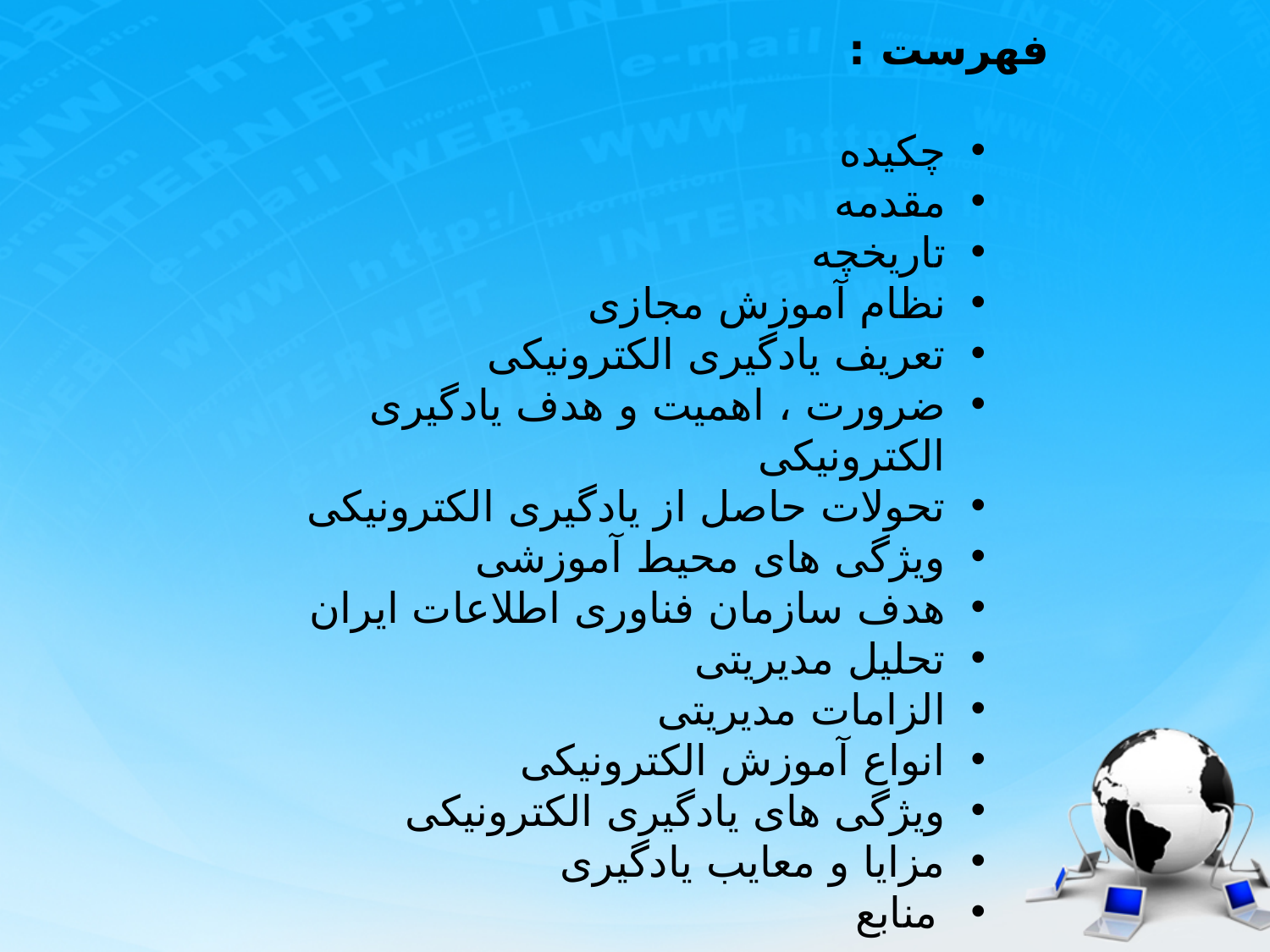

فهرست :

چکیده
مقدمه
تاریخچه
نظام آموزش مجازی
تعریف یادگیری الکترونیکی
ضرورت ، اهمیت و هدف یادگیری الکترونیکی
تحولات حاصل از یادگیری الکترونیکی
ویژگی های محیط آموزشی
هدف سازمان فناوری اطلاعات ایران
تحلیل مدیریتی
الزامات مدیریتی
انواع آموزش الکترونیکی
ویژگی های یادگیری الکترونیکی
مزایا و معایب یادگیری
منابع